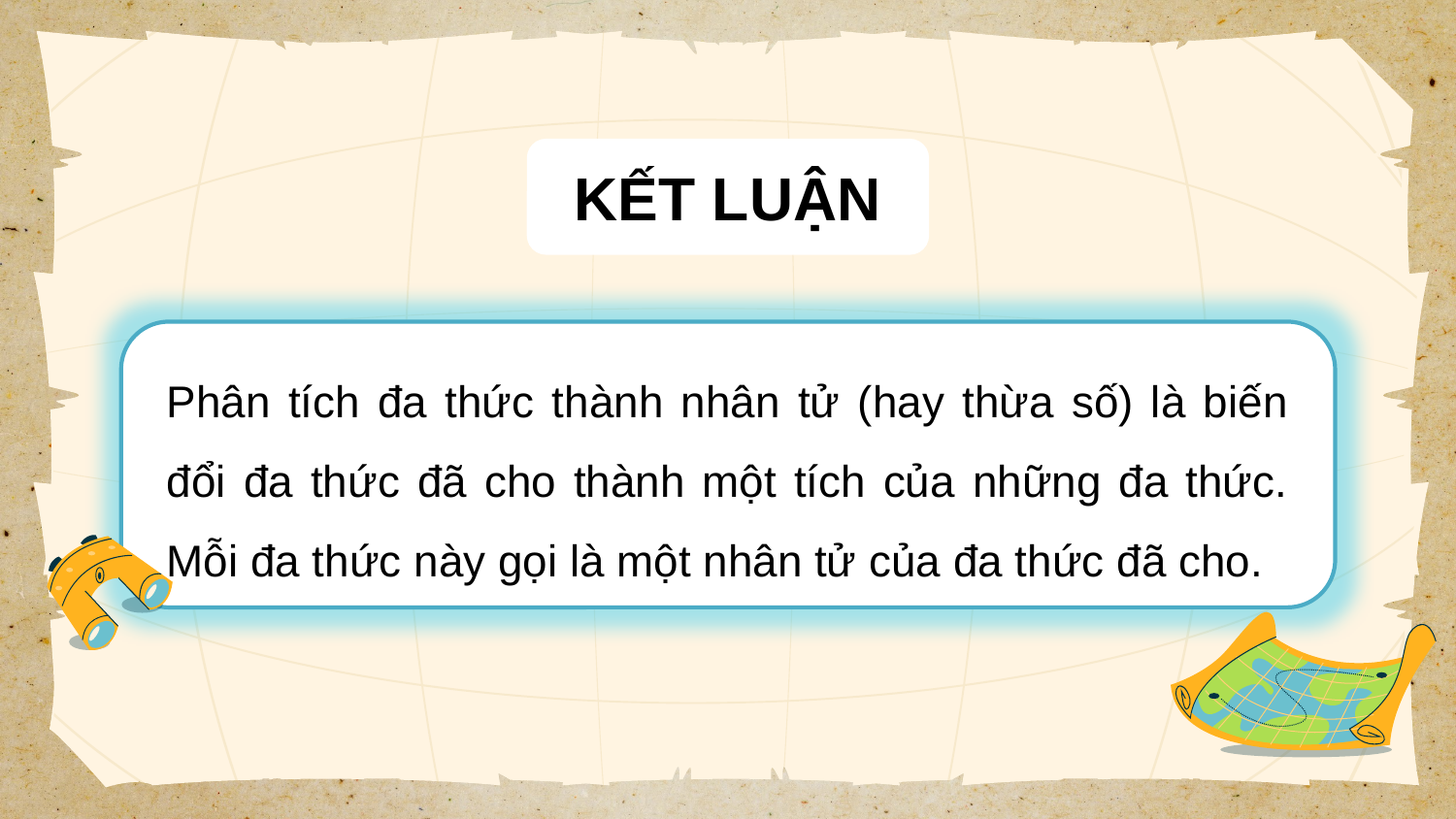

KẾT LUẬN

Phân tích đa thức thành nhân tử (hay thừa số) là biến đổi đa thức đã cho thành một tích của những đa thức. Mỗi đa thức này gọi là một nhân tử của đa thức đã cho.